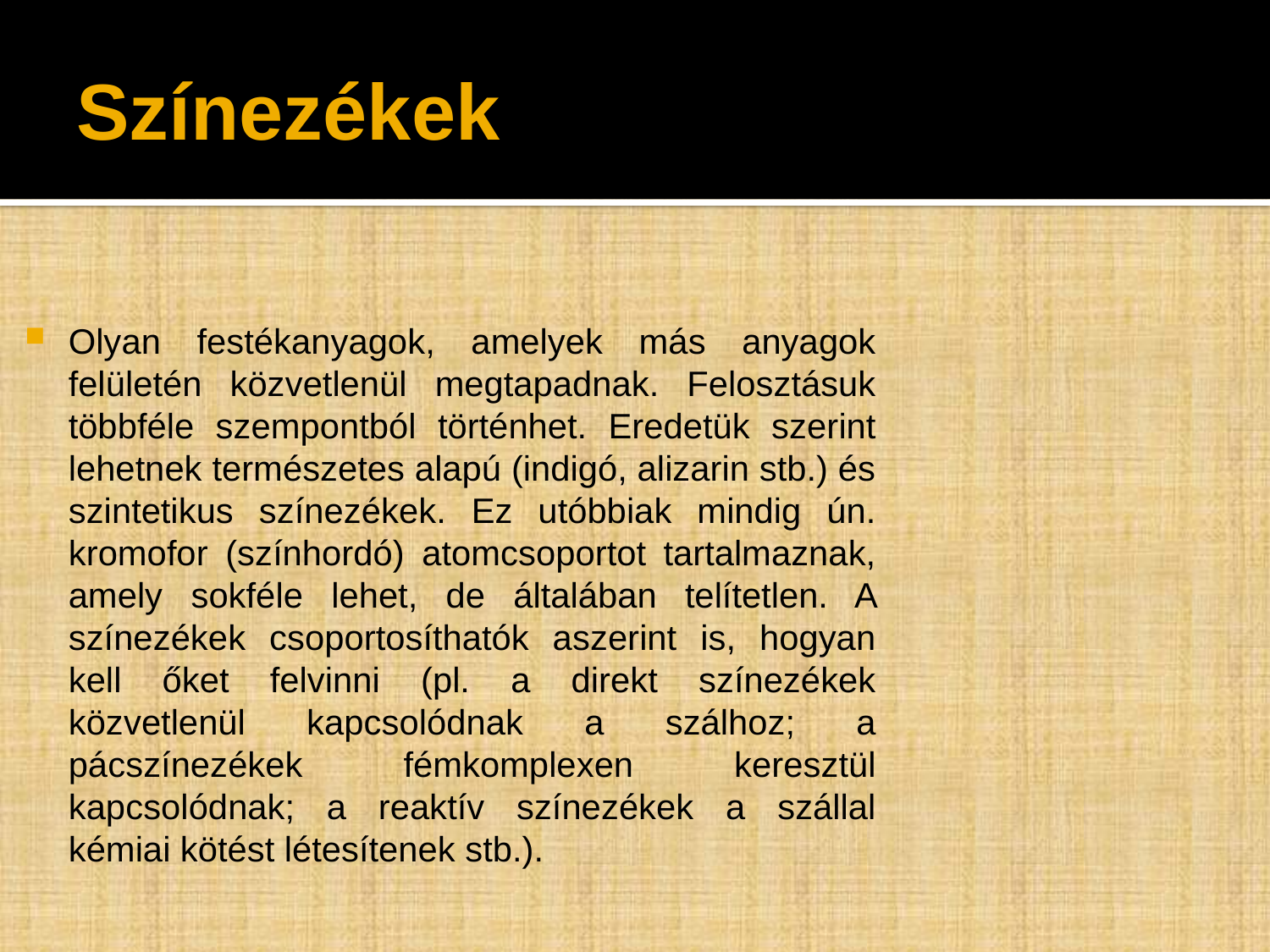

# Színezékek
Olyan festékanyagok, amelyek más anyagok felületén közvetlenül megtapadnak. Felosztásuk többféle szempontból történhet. Eredetük szerint lehetnek természetes alapú (indigó, alizarin stb.) és szintetikus színezékek. Ez utóbbiak mindig ún. kromofor (színhordó) atomcsoportot tartalmaznak, amely sokféle lehet, de általában telítetlen. A színezékek csoportosíthatók aszerint is, hogyan kell őket felvinni (pl. a direkt színezékek közvetlenül kapcsolódnak a szálhoz; a pácszínezékek fémkomplexen keresztül kapcsolódnak; a reaktív színezékek a szállal kémiai kötést létesítenek stb.).